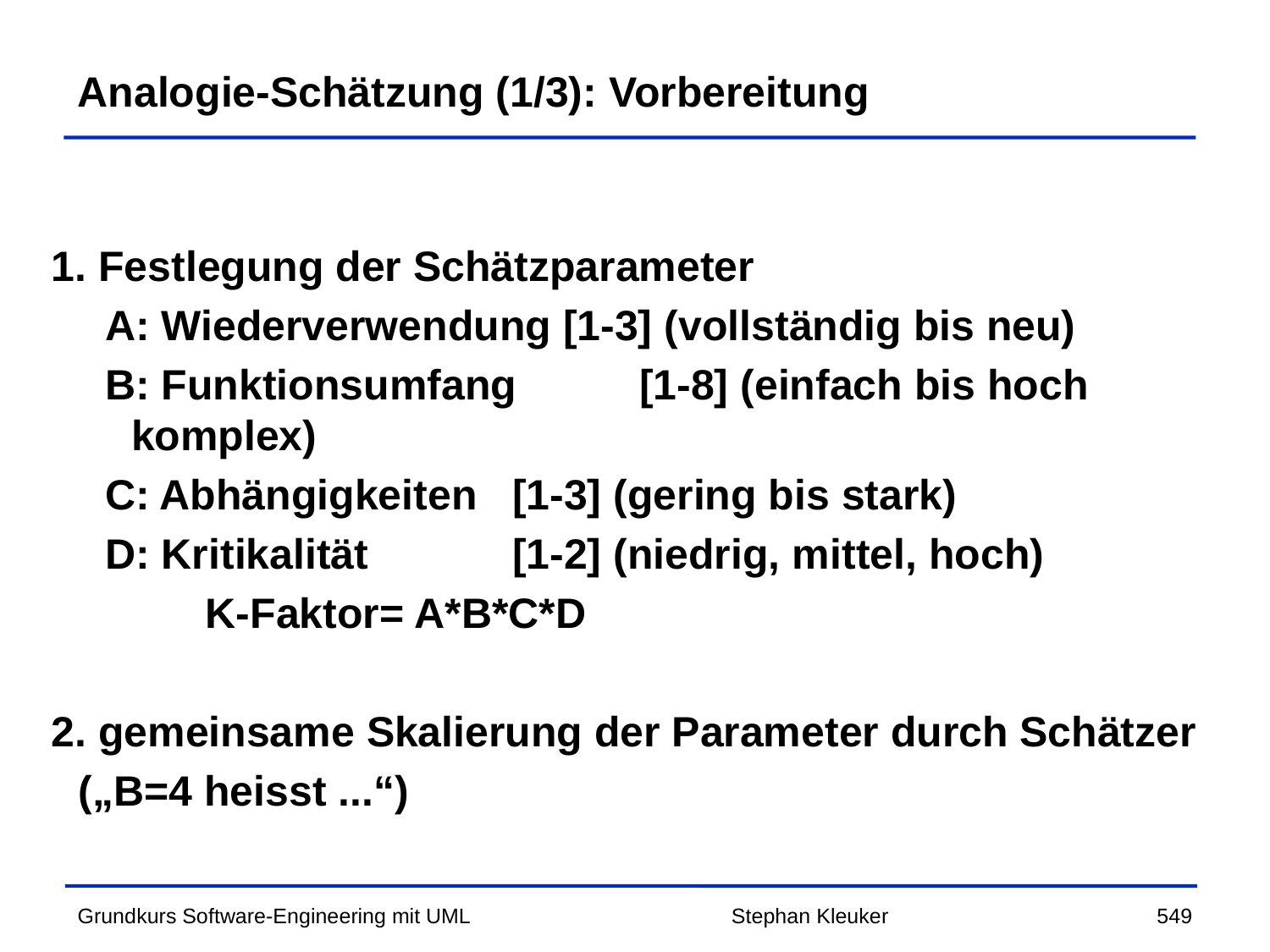

# Analogie-Schätzung (1/3): Vorbereitung
1. Festlegung der Schätzparameter
A: Wiederverwendung [1-3] (vollständig bis neu)
B: Funktionsumfang 	[1-8] (einfach bis hoch komplex)
C: Abhängigkeiten 	[1-3] (gering bis stark)
D: Kritikalität 		[1-2] (niedrig, mittel, hoch)
		K-Faktor= A*B*C*D

2. gemeinsame Skalierung der Parameter durch Schätzer
	(„B=4 heisst ...“)

Stephan Kleuker